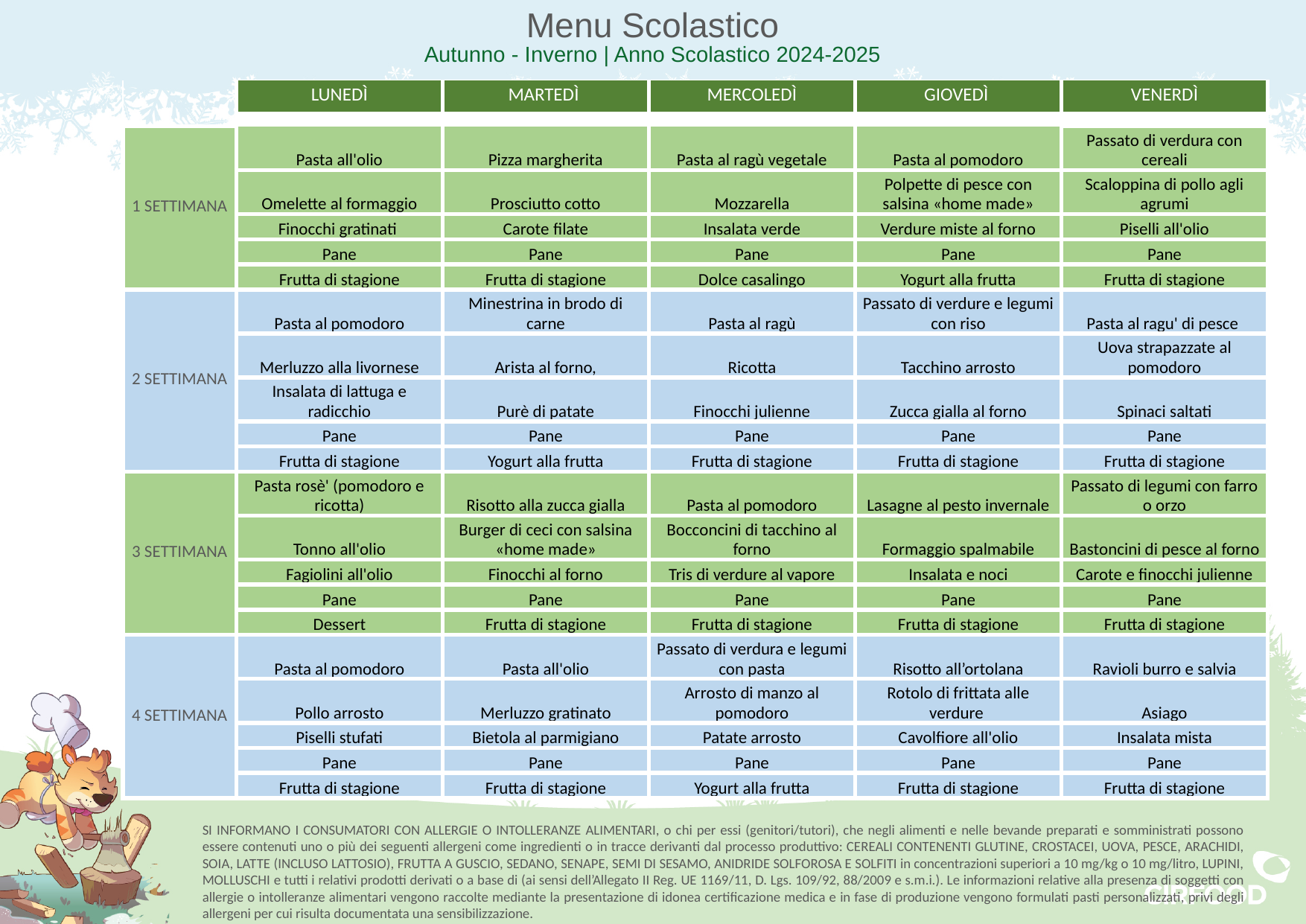

# Menu Scolastico Autunno - Inverno | Anno Scolastico 2024-2025
|  | LUNEDÌ | MARTEDÌ | MERCOLEDÌ | GIOVEDÌ | VENERDÌ |
| --- | --- | --- | --- | --- | --- |
|  |  |  |  |  |  |
| 1 SETTIMANA | Pasta all'olio | Pizza margherita | Pasta al ragù vegetale | Pasta al pomodoro | Passato di verdura con cereali |
|  | Omelette al formaggio | Prosciutto cotto | Mozzarella | Polpette di pesce con salsina «home made» | Scaloppina di pollo agli agrumi |
|  | Finocchi gratinati | Carote filate | Insalata verde | Verdure miste al forno | Piselli all'olio |
|  | Pane | Pane | Pane | Pane | Pane |
|  | Frutta di stagione | Frutta di stagione | Dolce casalingo | Yogurt alla frutta | Frutta di stagione |
| 2 SETTIMANA | Pasta al pomodoro | Minestrina in brodo di carne | Pasta al ragù | Passato di verdure e legumi con riso | Pasta al ragu' di pesce |
|  | Merluzzo alla livornese | Arista al forno, | Ricotta | Tacchino arrosto | Uova strapazzate al pomodoro |
|  | Insalata di lattuga e radicchio | Purè di patate | Finocchi julienne | Zucca gialla al forno | Spinaci saltati |
|  | Pane | Pane | Pane | Pane | Pane |
|  | Frutta di stagione | Yogurt alla frutta | Frutta di stagione | Frutta di stagione | Frutta di stagione |
| 3 SETTIMANA | Pasta rosè' (pomodoro e ricotta) | Risotto alla zucca gialla | Pasta al pomodoro | Lasagne al pesto invernale | Passato di legumi con farro o orzo |
|  | Tonno all'olio | Burger di ceci con salsina «home made» | Bocconcini di tacchino al forno | Formaggio spalmabile | Bastoncini di pesce al forno |
|  | Fagiolini all'olio | Finocchi al forno | Tris di verdure al vapore | Insalata e noci | Carote e finocchi julienne |
|  | Pane | Pane | Pane | Pane | Pane |
|  | Dessert | Frutta di stagione | Frutta di stagione | Frutta di stagione | Frutta di stagione |
| 4 SETTIMANA | Pasta al pomodoro | Pasta all'olio | Passato di verdura e legumi con pasta | Risotto all’ortolana | Ravioli burro e salvia |
|  | Pollo arrosto | Merluzzo gratinato | Arrosto di manzo al pomodoro | Rotolo di frittata alle verdure | Asiago |
|  | Piselli stufati | Bietola al parmigiano | Patate arrosto | Cavolfiore all'olio | Insalata mista |
|  | Pane | Pane | Pane | Pane | Pane |
|  | Frutta di stagione | Frutta di stagione | Yogurt alla frutta | Frutta di stagione | Frutta di stagione |
SI INFORMANO I CONSUMATORI CON ALLERGIE O INTOLLERANZE ALIMENTARI, o chi per essi (genitori/tutori), che negli alimenti e nelle bevande preparati e somministrati possono essere contenuti uno o più dei seguenti allergeni come ingredienti o in tracce derivanti dal processo produttivo: CEREALI CONTENENTI GLUTINE, CROSTACEI, UOVA, PESCE, ARACHIDI, SOIA, LATTE (INCLUSO LATTOSIO), FRUTTA A GUSCIO, SEDANO, SENAPE, SEMI DI SESAMO, ANIDRIDE SOLFOROSA E SOLFITI in concentrazioni superiori a 10 mg/kg o 10 mg/litro, LUPINI, MOLLUSCHI e tutti i relativi prodotti derivati o a base di (ai sensi dell’Allegato II Reg. UE 1169/11, D. Lgs. 109/92, 88/2009 e s.m.i.). Le informazioni relative alla presenza di soggetti con allergie o intolleranze alimentari vengono raccolte mediante la presentazione di idonea certificazione medica e in fase di produzione vengono formulati pasti personalizzati, privi degli allergeni per cui risulta documentata una sensibilizzazione.